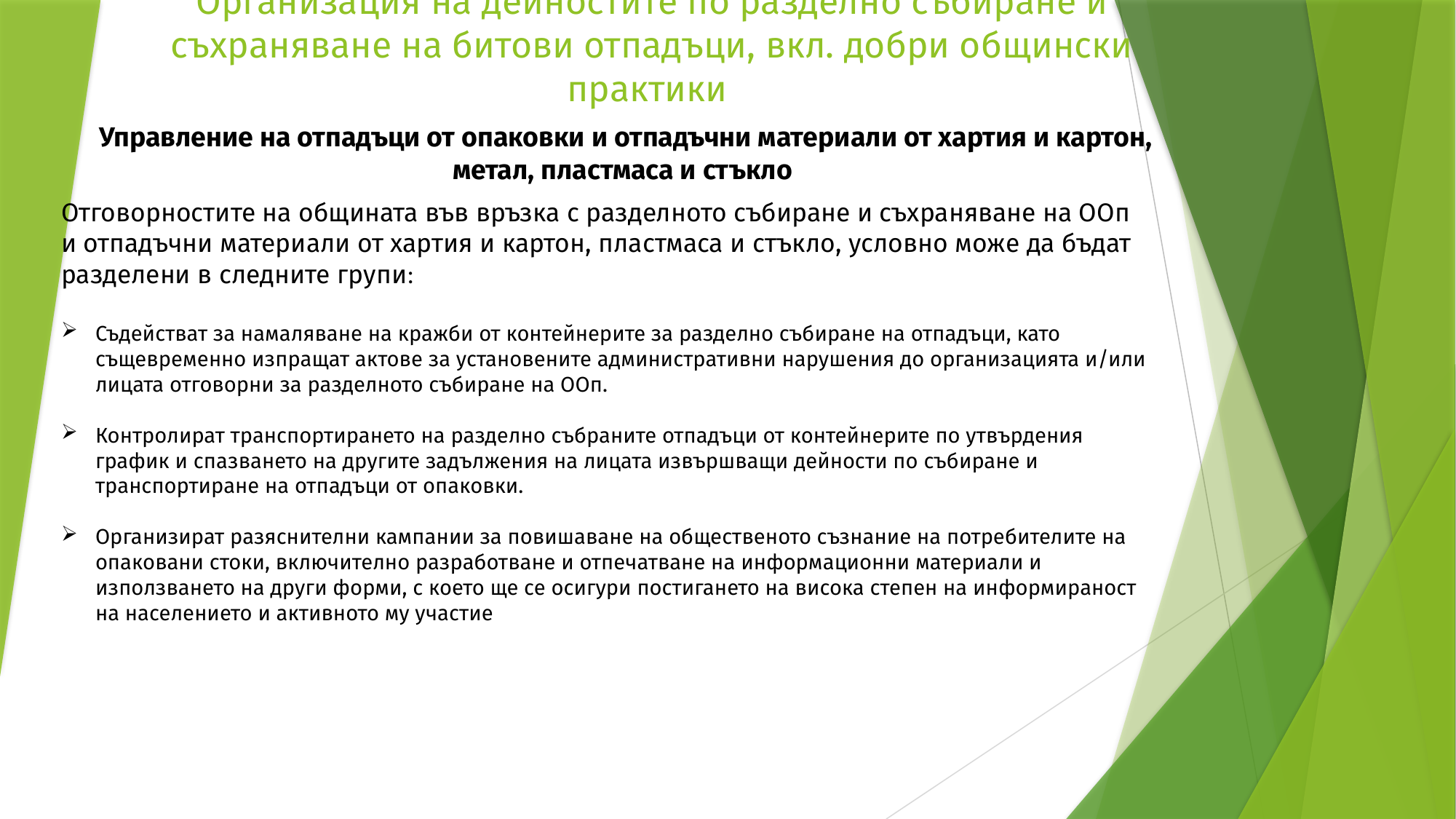

Организация на дейностите по разделно събиране и съхраняване на битови отпадъци, вкл. добри общински практики
Управление на отпадъци от опаковки и отпадъчни материали от хартия и картон, метал, пластмаса и стъкло
Отговорностите на общината във връзка с разделното събиране и съхраняване на ООп и отпадъчни материали от хартия и картон, пластмаса и стъкло, условно може да бъдат разделени в следните групи:

Съдействат за намаляване на кражби от контейнерите за разделно събиране на отпадъци, като същевременно изпращат актове за установените административни нарушения до организацията и/или лицата отговорни за разделното събиране на ООп.

Контролират транспортирането на разделно събраните отпадъци от контейнерите по утвърдения график и спазването на другите задължения на лицата извършващи дейности по събиране и транспортиране на отпадъци от опаковки.

Организират разяснителни кампании за повишаване на общественото съзнание на потребителите на опаковани стоки, включително разработване и отпечатване на информационни материали и използването на други форми, с което ще се осигури постигането на висока степен на информираност на населението и активното му участие